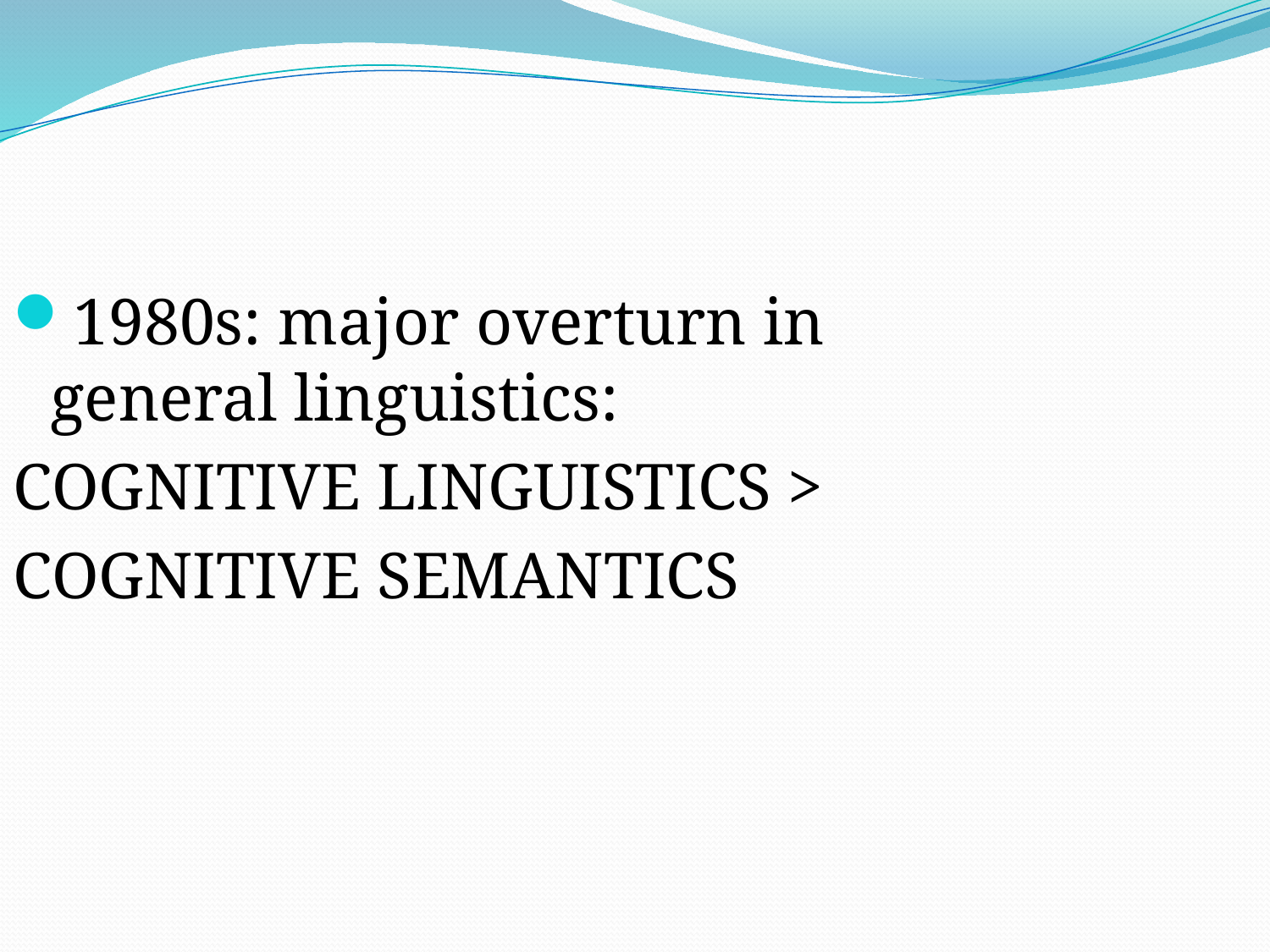

1980s: major overturn in general linguistics:
COGNITIVE LINGUISTICS >
COGNITIVE SEMANTICS